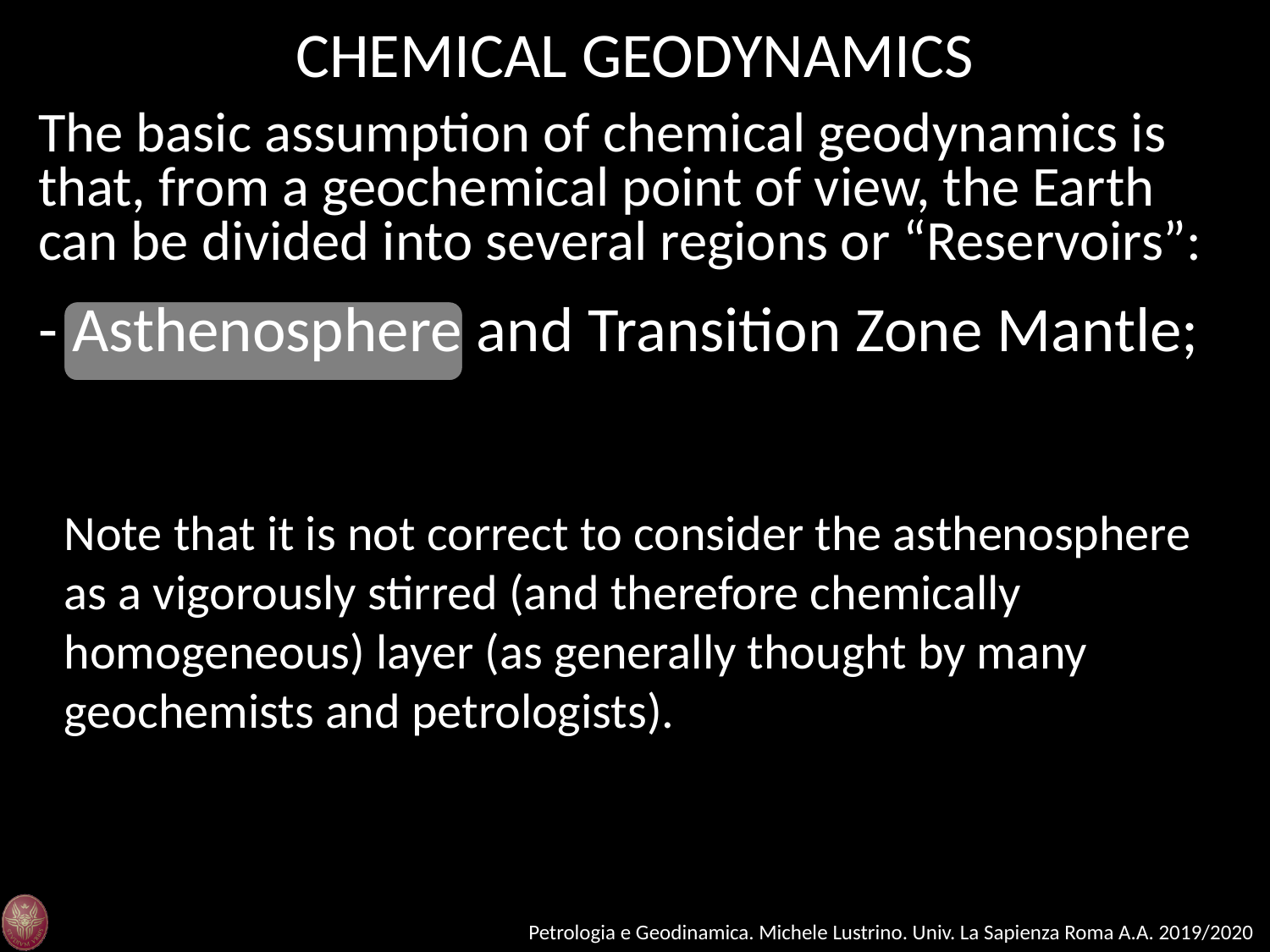

CHEMICAL GEODYNAMICS
The basic assumption of chemical geodynamics is that, from a geochemical point of view, the Earth can be divided into several regions or “Reservoirs”:
- Asthenosphere and Transition Zone Mantle;

Note that it is not correct to consider the asthenosphere as a vigorously stirred (and therefore chemically homogeneous) layer (as generally thought by many geochemists and petrologists).